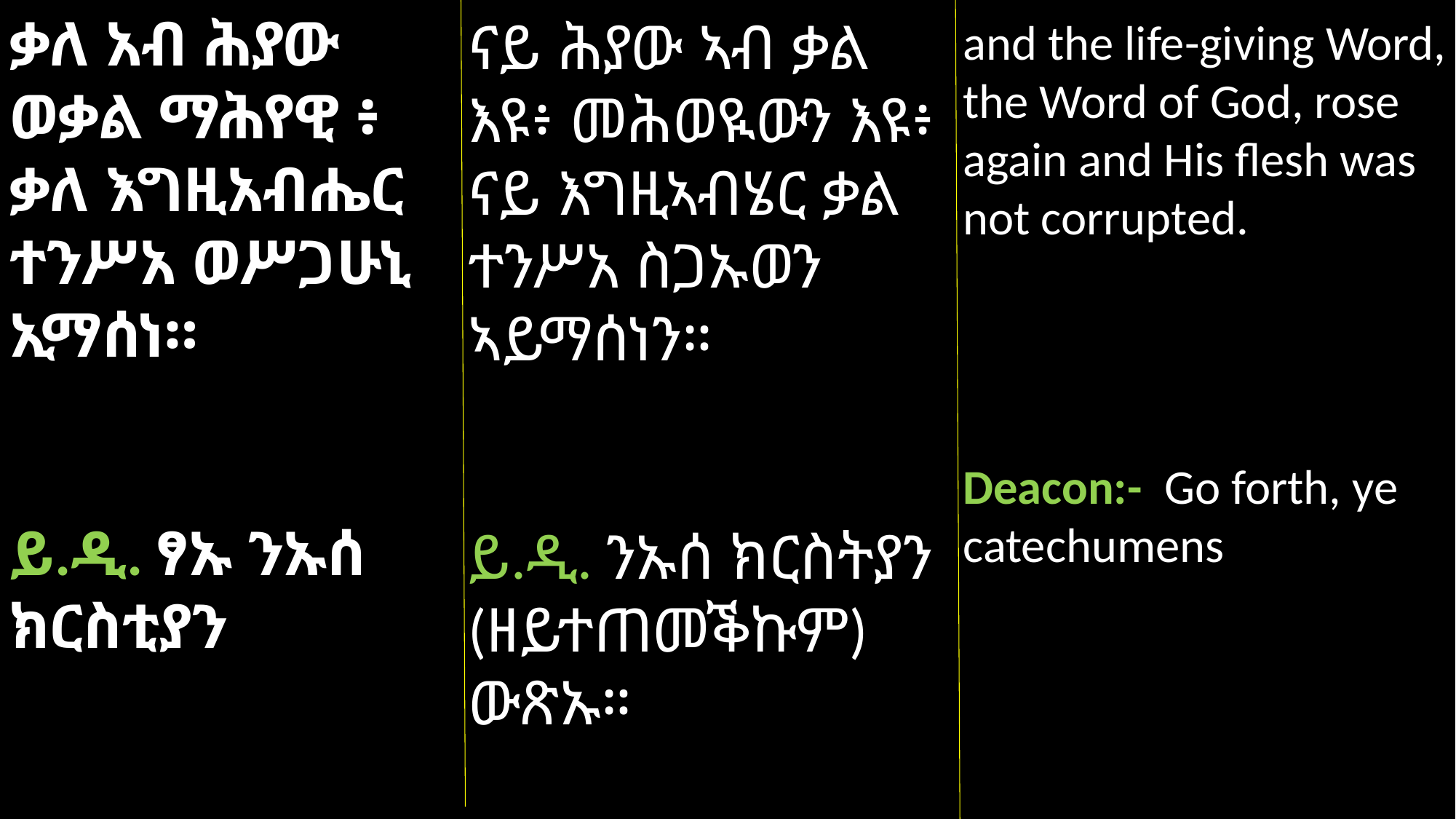

ቃለ አብ ሕያው ወቃል ማሕየዊ ፥ ቃለ እግዚአብሔር ተንሥአ ወሥጋሁኒ ኢማሰነ።

ይ.ዲ. ፃኡ ንኡሰ ክርስቲያን

ናይ ሕያው ኣብ ቃል እዩ፥ መሕወዪውን እዩ፥ ናይ እግዚኣብሄር ቃል ተንሥአ ስጋኡወን ኣይማሰነን።

ይ.ዲ. ንኡሰ ክርስትያን (ዘይተጠመቕኩም) ውጽኡ።

and the life-giving Word, the Word of God, rose again and His flesh was not corrupted.

Deacon:-  Go forth, ye catechumens